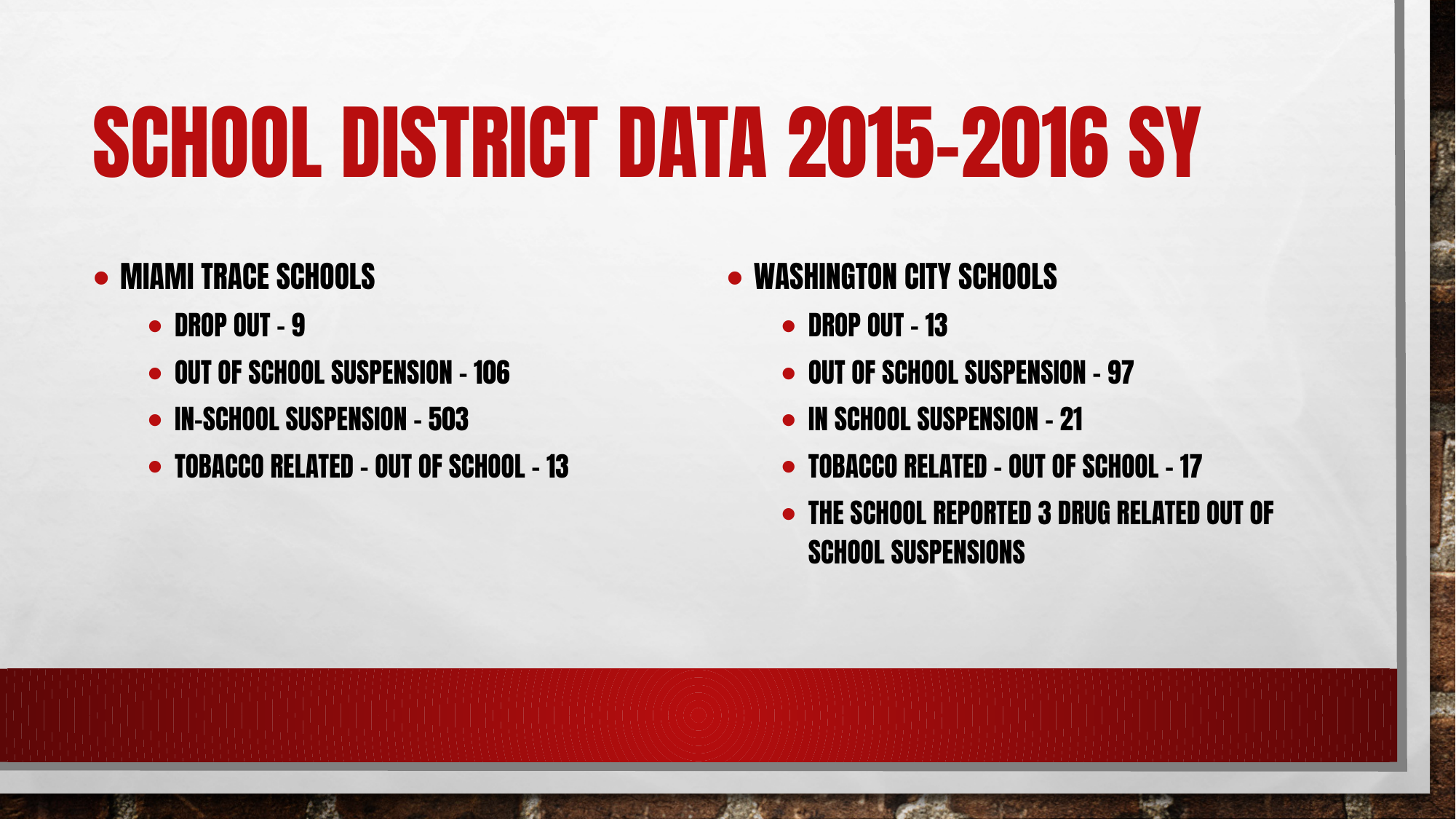

# School district data 2015-2016 sy
Miami trace schools
Drop out – 9
out of school suspension – 106
In-school suspension – 503
Tobacco related – out of school - 13
Washington city schools
Drop out – 13
Out of school suspension – 97
In school suspension – 21
Tobacco related – out of school – 17
The school reported 3 drug related out of school suspensions